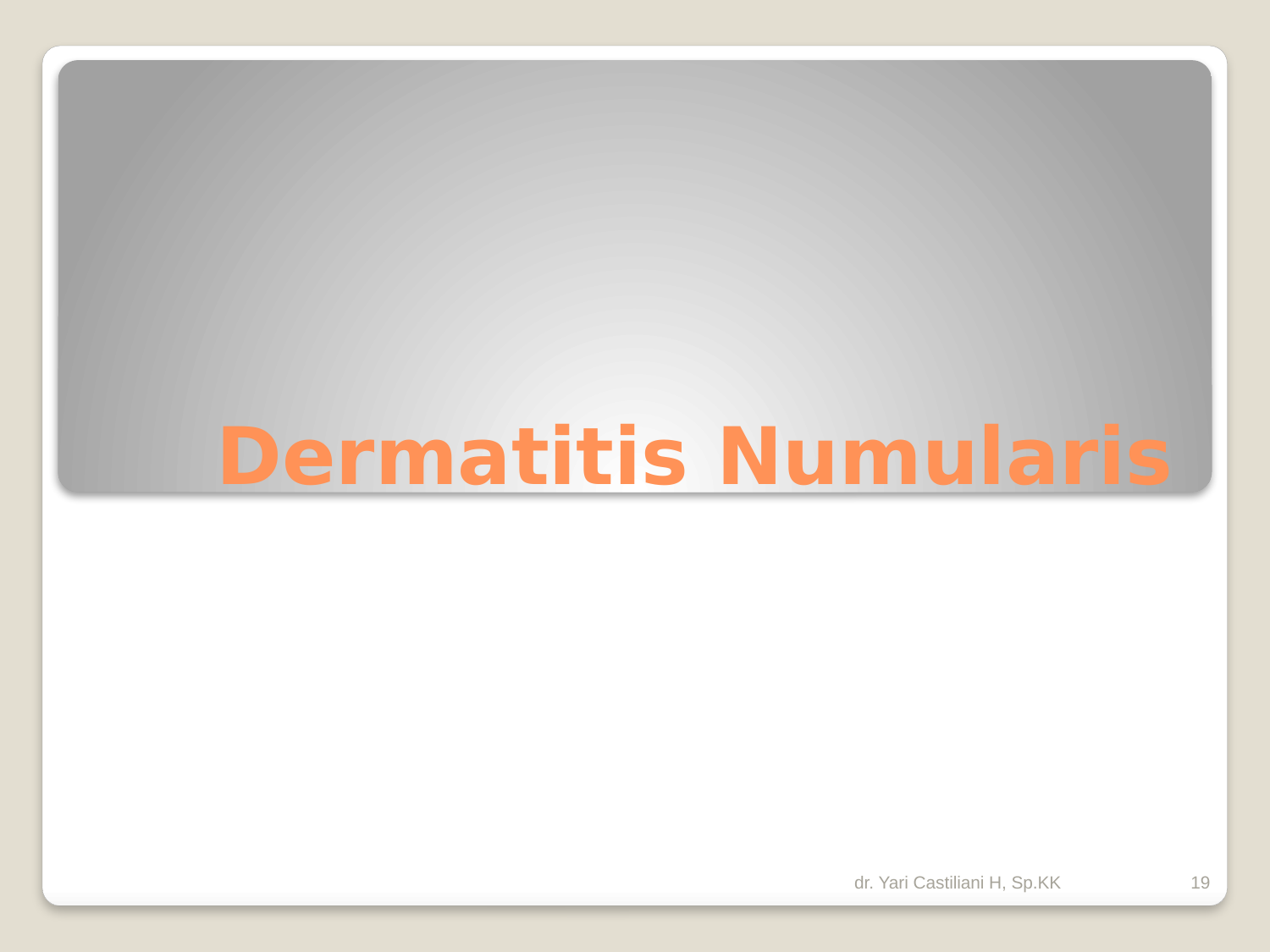

# Dermatitis Numularis

dr. Yari Castiliani H, Sp.KK
19